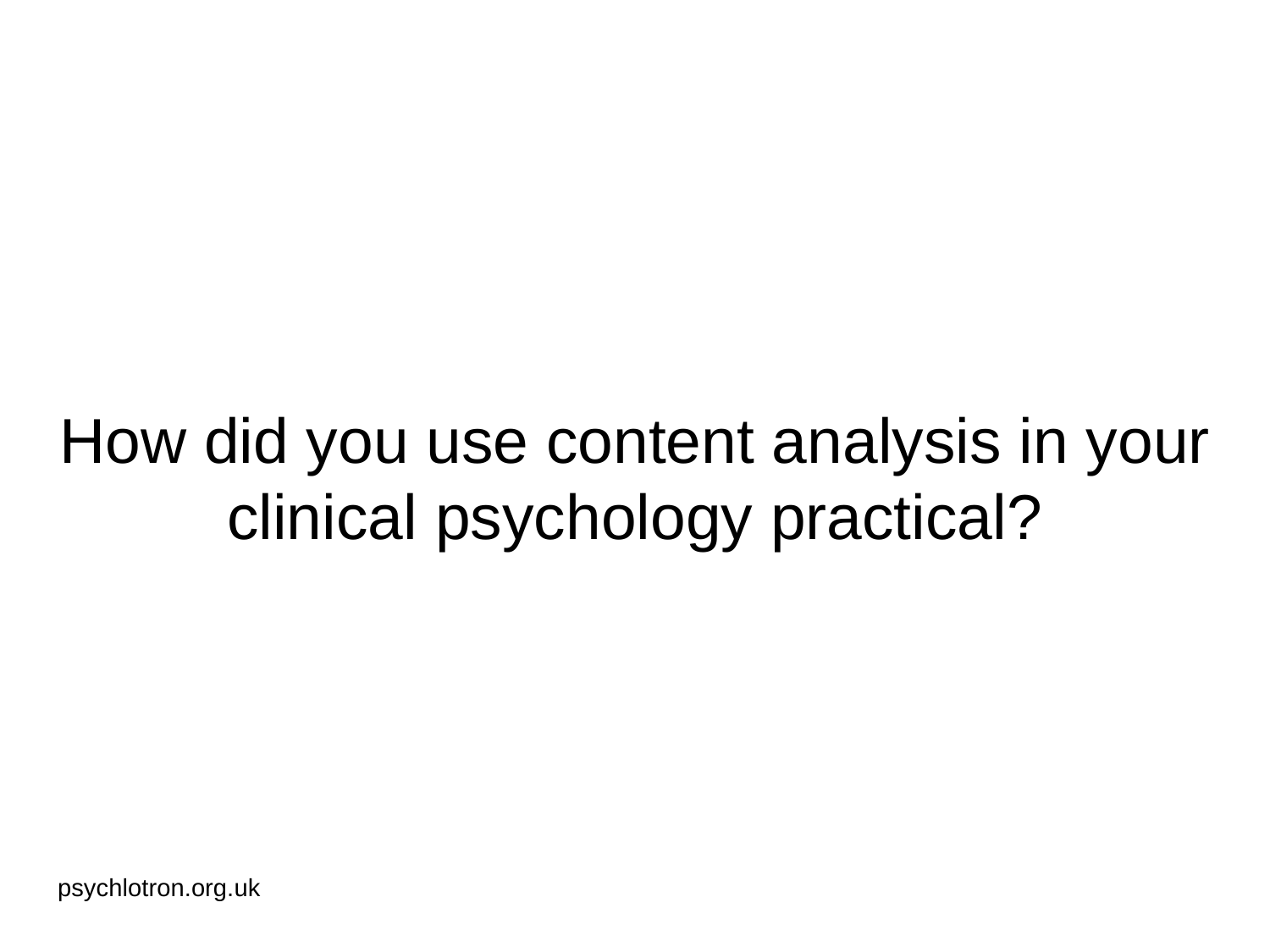

# How did you use content analysis in your clinical psychology practical?